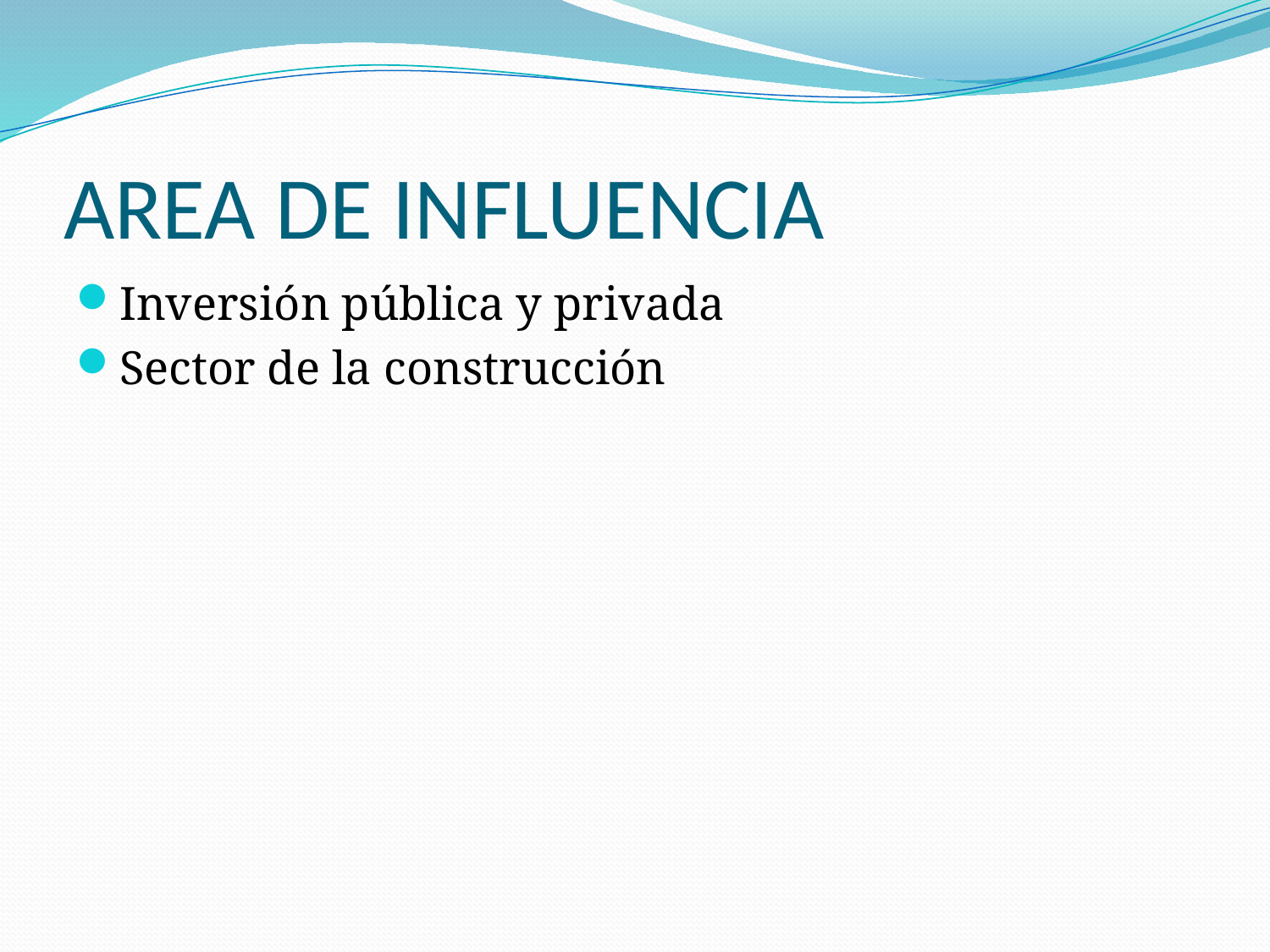

# AREA DE INFLUENCIA
Inversión pública y privada
Sector de la construcción